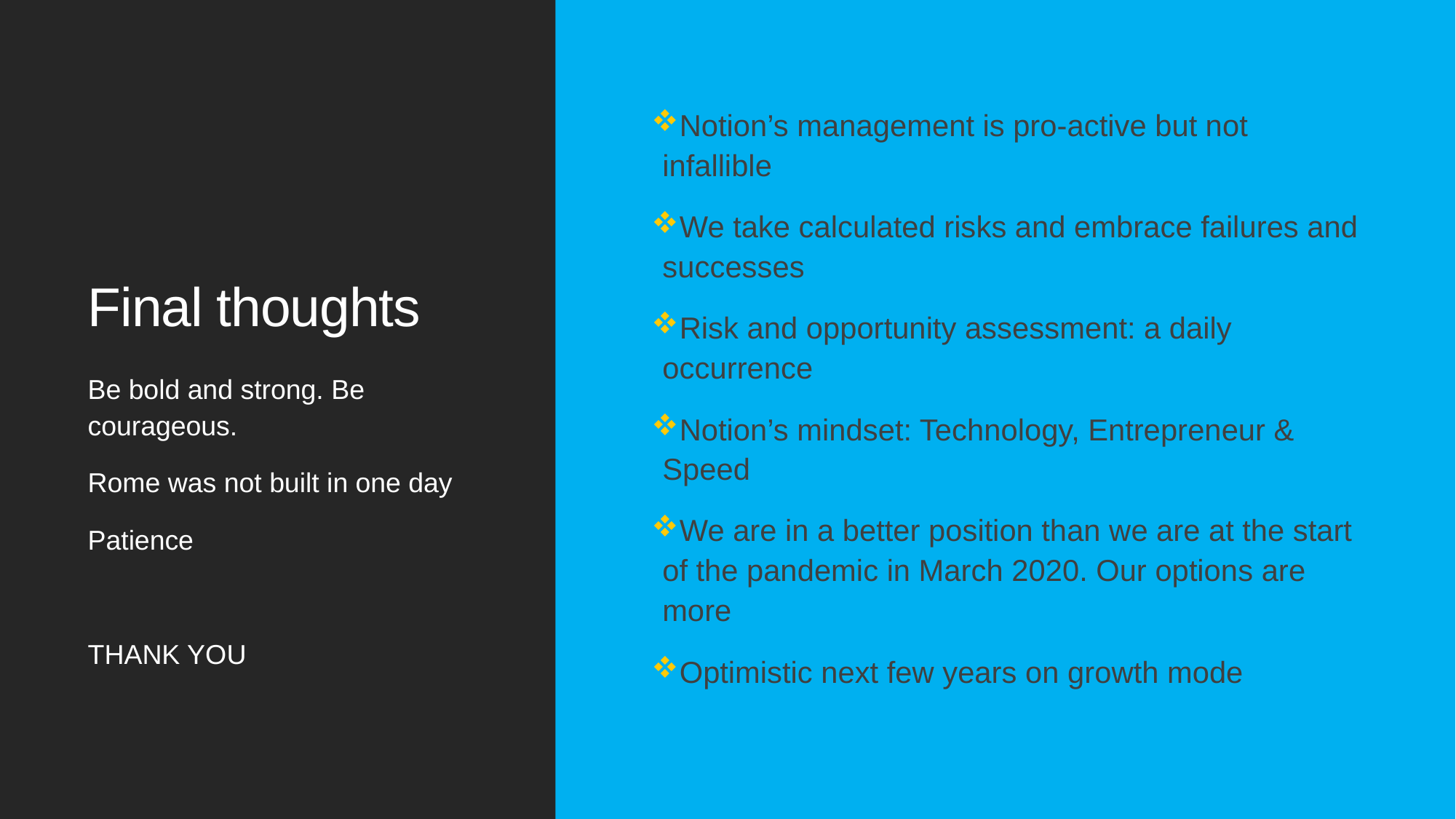

# Final thoughts
Notion’s management is pro-active but not infallible
We take calculated risks and embrace failures and successes
Risk and opportunity assessment: a daily occurrence
Notion’s mindset: Technology, Entrepreneur & Speed
We are in a better position than we are at the start of the pandemic in March 2020. Our options are more
Optimistic next few years on growth mode

Be bold and strong. Be courageous.
Rome was not built in one day
Patience

THANK YOU